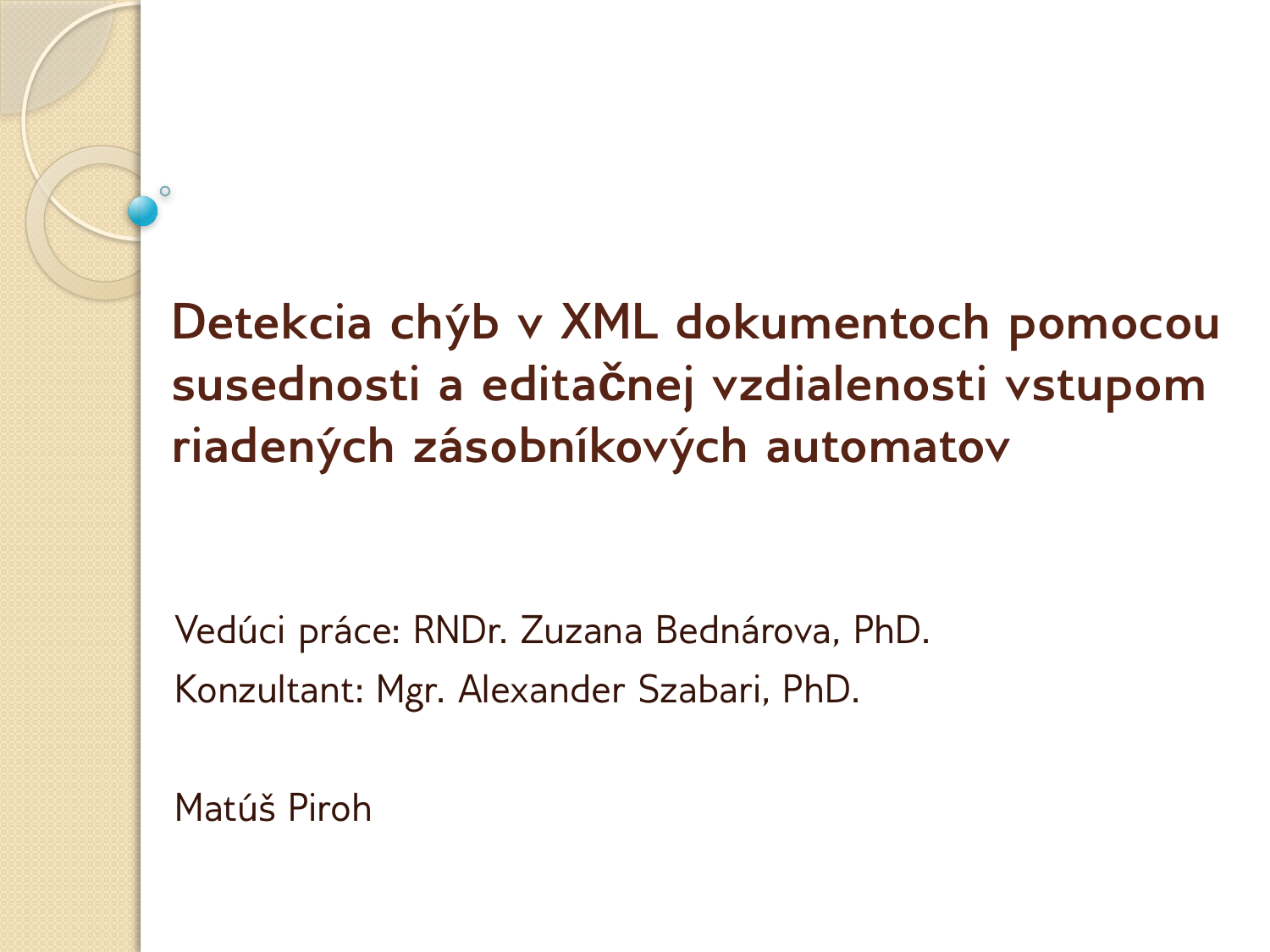

# Detekcia chýb v XML dokumentoch pomocou susednosti a editačnej vzdialenosti vstupom riadených zásobníkových automatov
Vedúci práce: RNDr. Zuzana Bednárova, PhD.
Konzultant: Mgr. Alexander Szabari, PhD.

Matúš Piroh